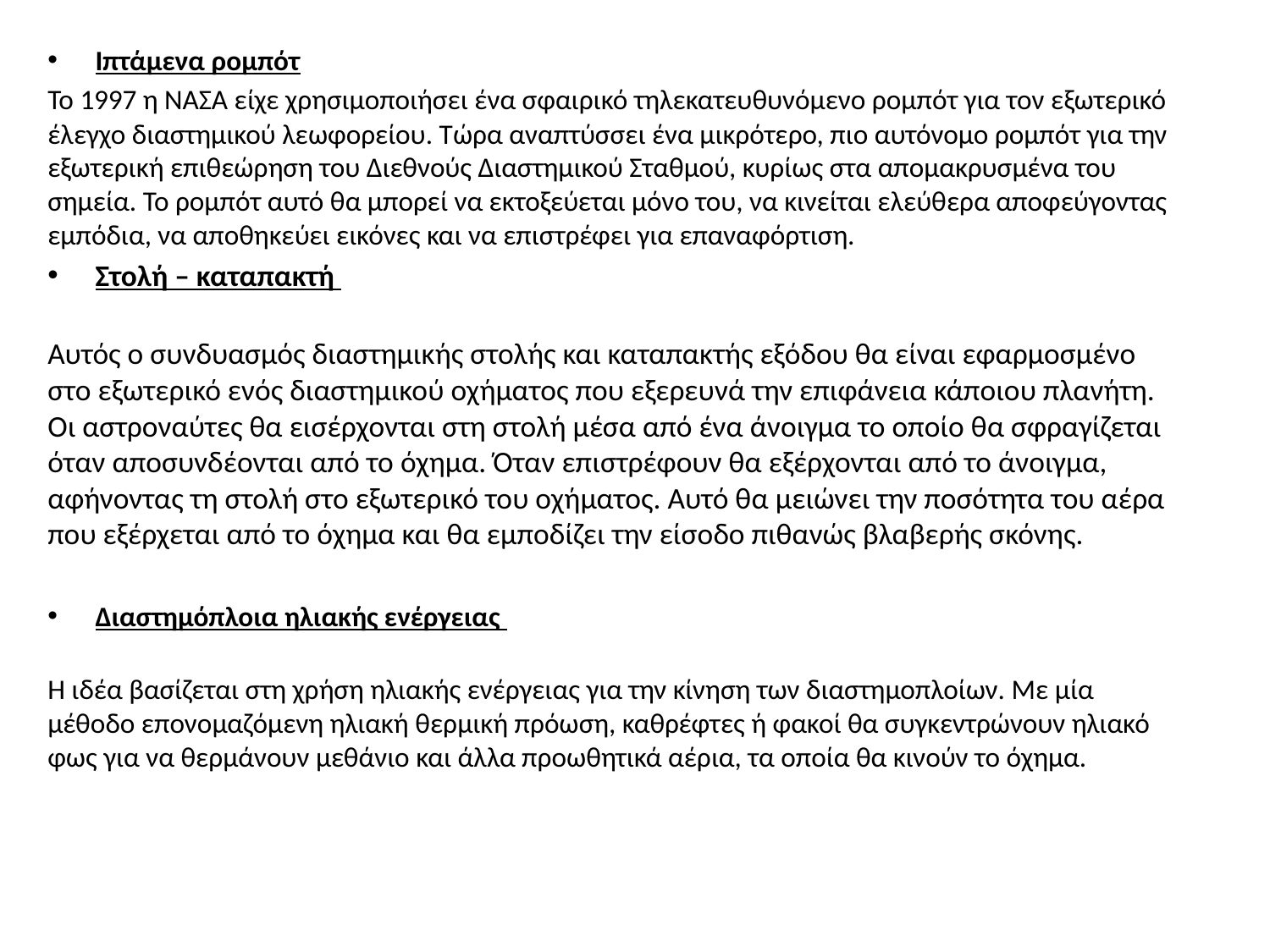

Ιπτάμενα ρομπότ
Το 1997 η ΝΑΣΑ είχε χρησιμοποιήσει ένα σφαιρικό τηλεκατευθυνόμενο ρομπότ για τον εξωτερικό έλεγχο διαστημικού λεωφορείου. Τώρα αναπτύσσει ένα μικρότερο, πιο αυτόνομο ρομπότ για την εξωτερική επιθεώρηση του Διεθνούς Διαστημικού Σταθμού, κυρίως στα απομακρυσμένα του σημεία. Το ρομπότ αυτό θα μπορεί να εκτοξεύεται μόνο του, να κινείται ελεύθερα αποφεύγοντας εμπόδια, να αποθηκεύει εικόνες και να επιστρέφει για επαναφόρτιση.
Στολή – καταπακτή
Αυτός ο συνδυασμός διαστημικής στολής και καταπακτής εξόδου θα είναι εφαρμοσμένο στο εξωτερικό ενός διαστημικού οχήματος που εξερευνά την επιφάνεια κάποιου πλανήτη. Οι αστροναύτες θα εισέρχονται στη στολή μέσα από ένα άνοιγμα το οποίο θα σφραγίζεται όταν αποσυνδέονται από το όχημα. Όταν επιστρέφουν θα εξέρχονται από το άνοιγμα, αφήνοντας τη στολή στο εξωτερικό του οχήματος. Αυτό θα μειώνει την ποσότητα του αέρα που εξέρχεται από το όχημα και θα εμποδίζει την είσοδο πιθανώς βλαβερής σκόνης.

Διαστημόπλοια ηλιακής ενέργειας
Η ιδέα βασίζεται στη χρήση ηλιακής ενέργειας για την κίνηση των διαστημοπλοίων. Με μία μέθοδο επονομαζόμενη ηλιακή θερμική πρόωση, καθρέφτες ή φακοί θα συγκεντρώνουν ηλιακό φως για να θερμάνουν μεθάνιο και άλλα προωθητικά αέρια, τα οποία θα κινούν το όχημα.